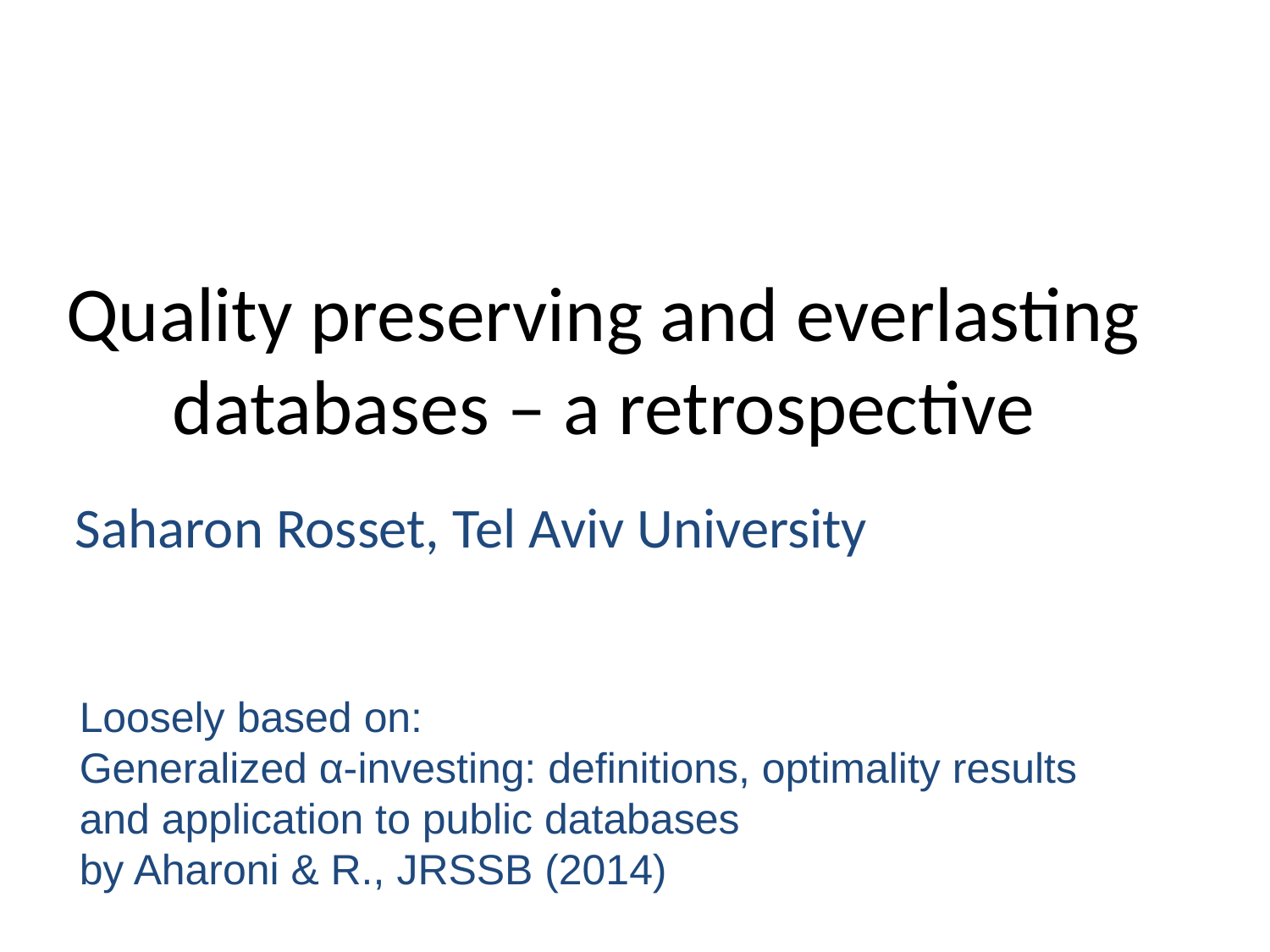

# Quality preserving and everlasting databases – a retrospective
Saharon Rosset, Tel Aviv University

Loosely based on:
Generalized α-investing: definitions, optimality results and application to public databases‏
by Aharoni & R., JRSSB (2014)